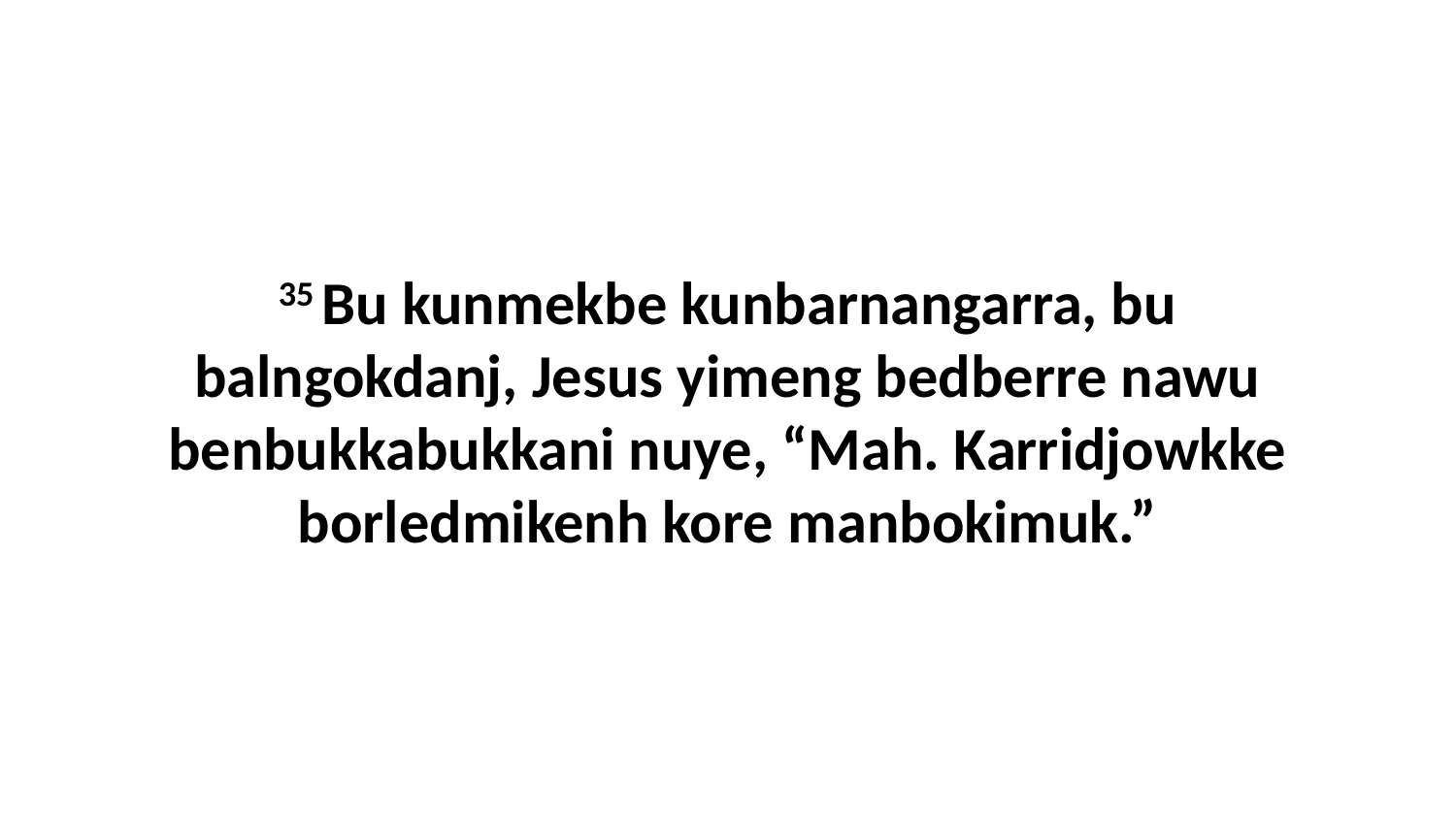

35 Bu kunmekbe kunbarnangarra, bu balngokdanj, Jesus yimeng bedberre nawu benbukkabukkani nuye, “Mah. Karridjowkke borledmikenh kore manbokimuk.”